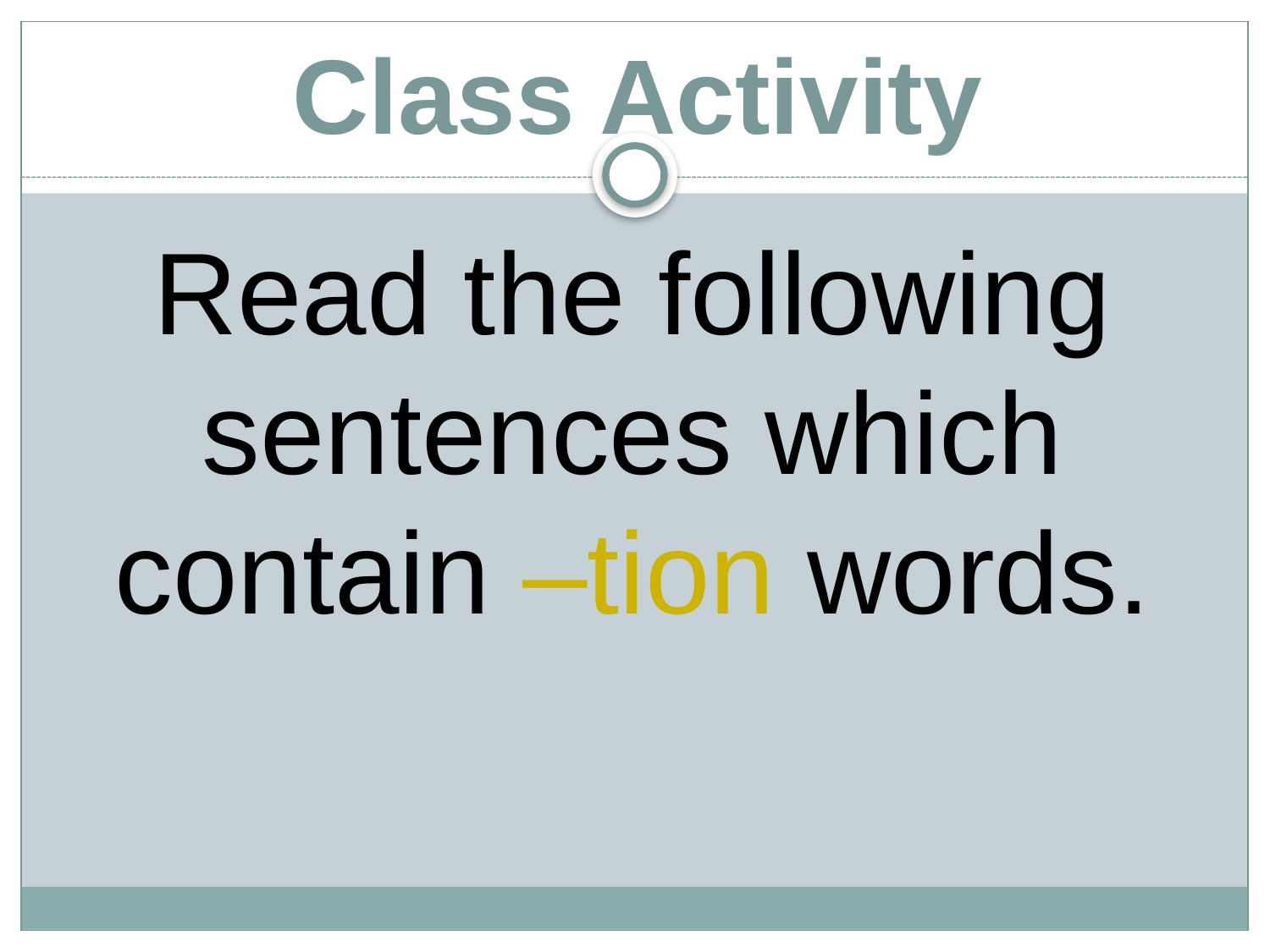

# Class Activity
Read the following sentences which contain –tion words.